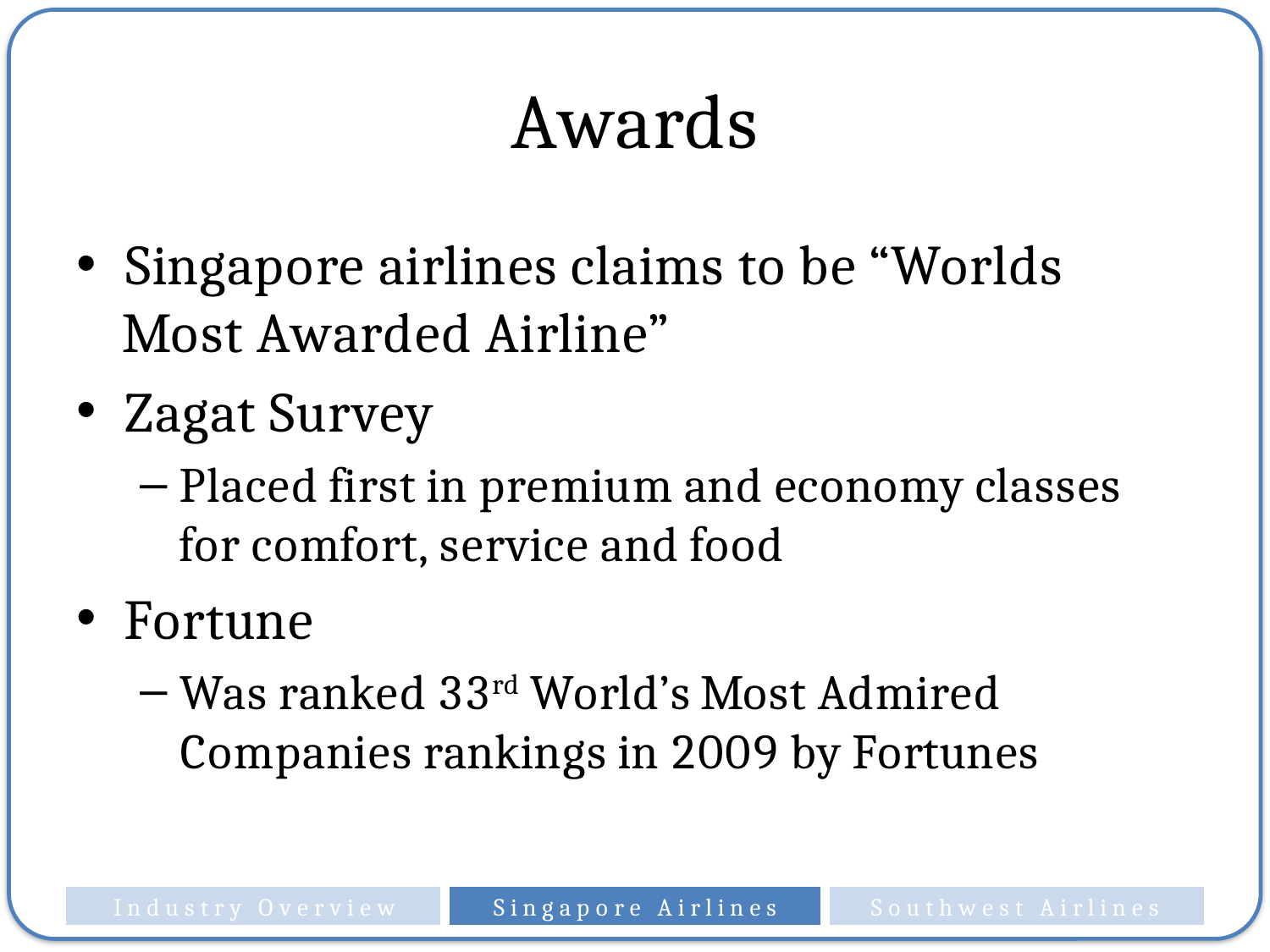

# Awards
Singapore airlines claims to be “Worlds Most Awarded Airline”
Zagat Survey
Placed first in premium and economy classes for comfort, service and food
Fortune
Was ranked 33rd World’s Most Admired Companies rankings in 2009 by Fortunes